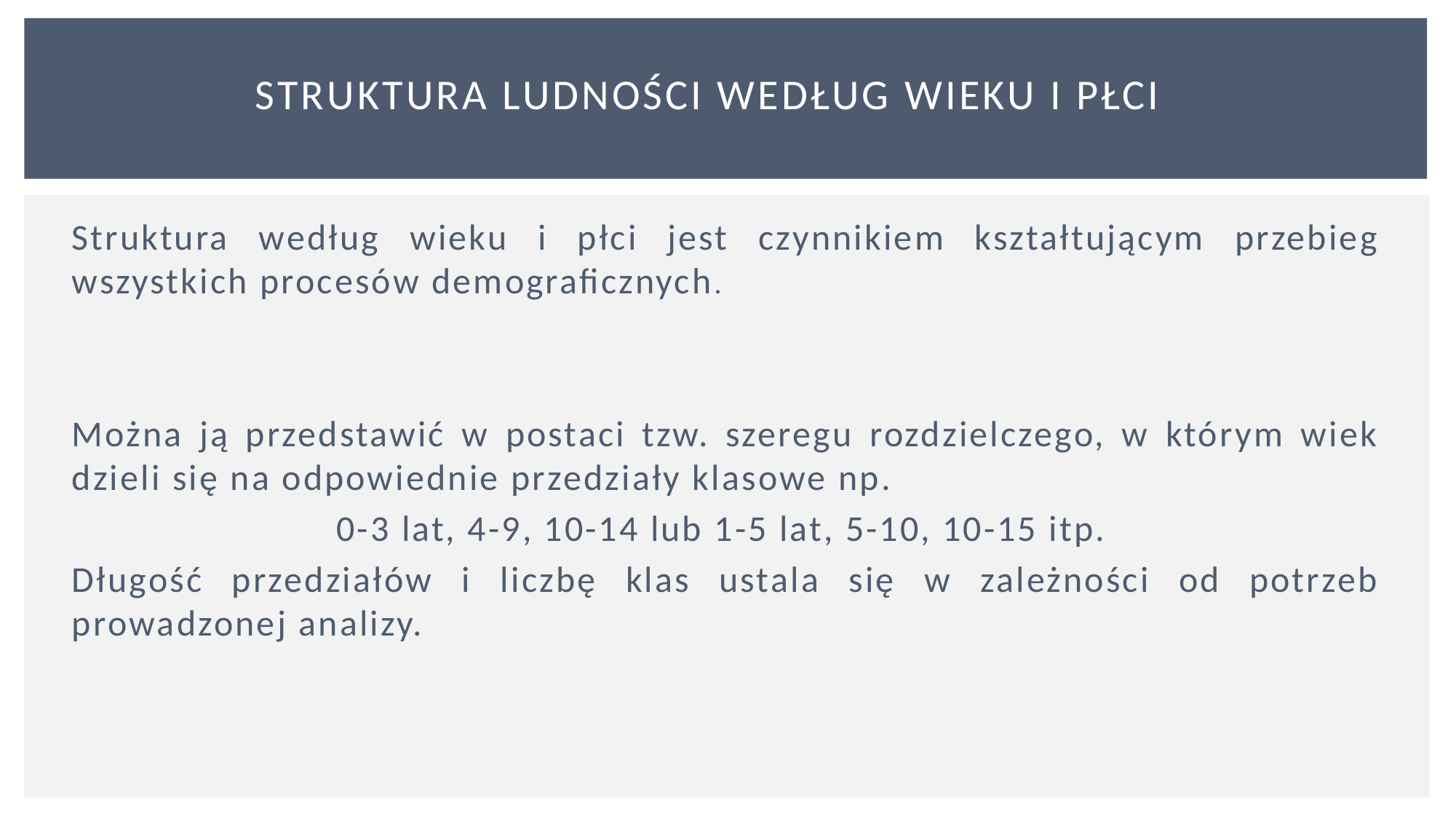

# Struktura ludności według wieku i płci
Struktura według wieku i płci jest czynnikiem kształtującym przebieg wszystkich procesów demograficznych.

Można ją przedstawić w postaci tzw. szeregu rozdzielczego, w którym wiek dzieli się na odpowiednie przedziały klasowe np.
0-3 lat, 4-9, 10-14 lub 1-5 lat, 5-10, 10-15 itp.
Długość przedziałów i liczbę klas ustala się w zależności od potrzeb prowadzonej analizy.